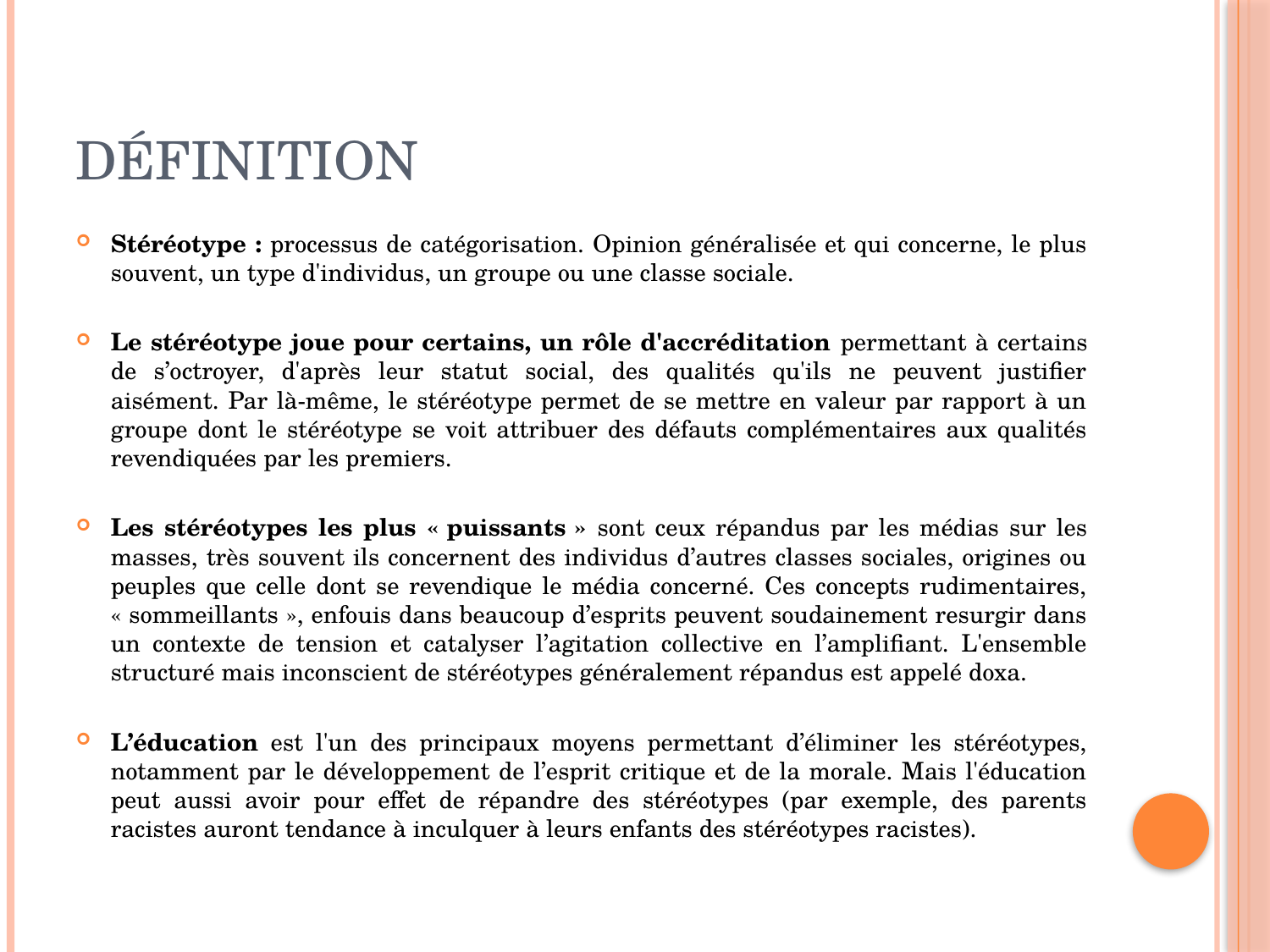

# Définition
Stéréotype : processus de catégorisation. Opinion généralisée et qui concerne, le plus souvent, un type d'individus, un groupe ou une classe sociale.

Le stéréotype joue pour certains, un rôle d'accréditation permettant à certains de s’octroyer, d'après leur statut social, des qualités qu'ils ne peuvent justifier aisément. Par là-même, le stéréotype permet de se mettre en valeur par rapport à un groupe dont le stéréotype se voit attribuer des défauts complémentaires aux qualités revendiquées par les premiers.

Les stéréotypes les plus « puissants » sont ceux répandus par les médias sur les masses, très souvent ils concernent des individus d’autres classes sociales, origines ou peuples que celle dont se revendique le média concerné. Ces concepts rudimentaires, « sommeillants », enfouis dans beaucoup d’esprits peuvent soudainement resurgir dans un contexte de tension et catalyser l’agitation collective en l’amplifiant. L'ensemble structuré mais inconscient de stéréotypes généralement répandus est appelé doxa.

L’éducation est l'un des principaux moyens permettant d’éliminer les stéréotypes, notamment par le développement de l’esprit critique et de la morale. Mais l'éducation peut aussi avoir pour effet de répandre des stéréotypes (par exemple, des parents racistes auront tendance à inculquer à leurs enfants des stéréotypes racistes).